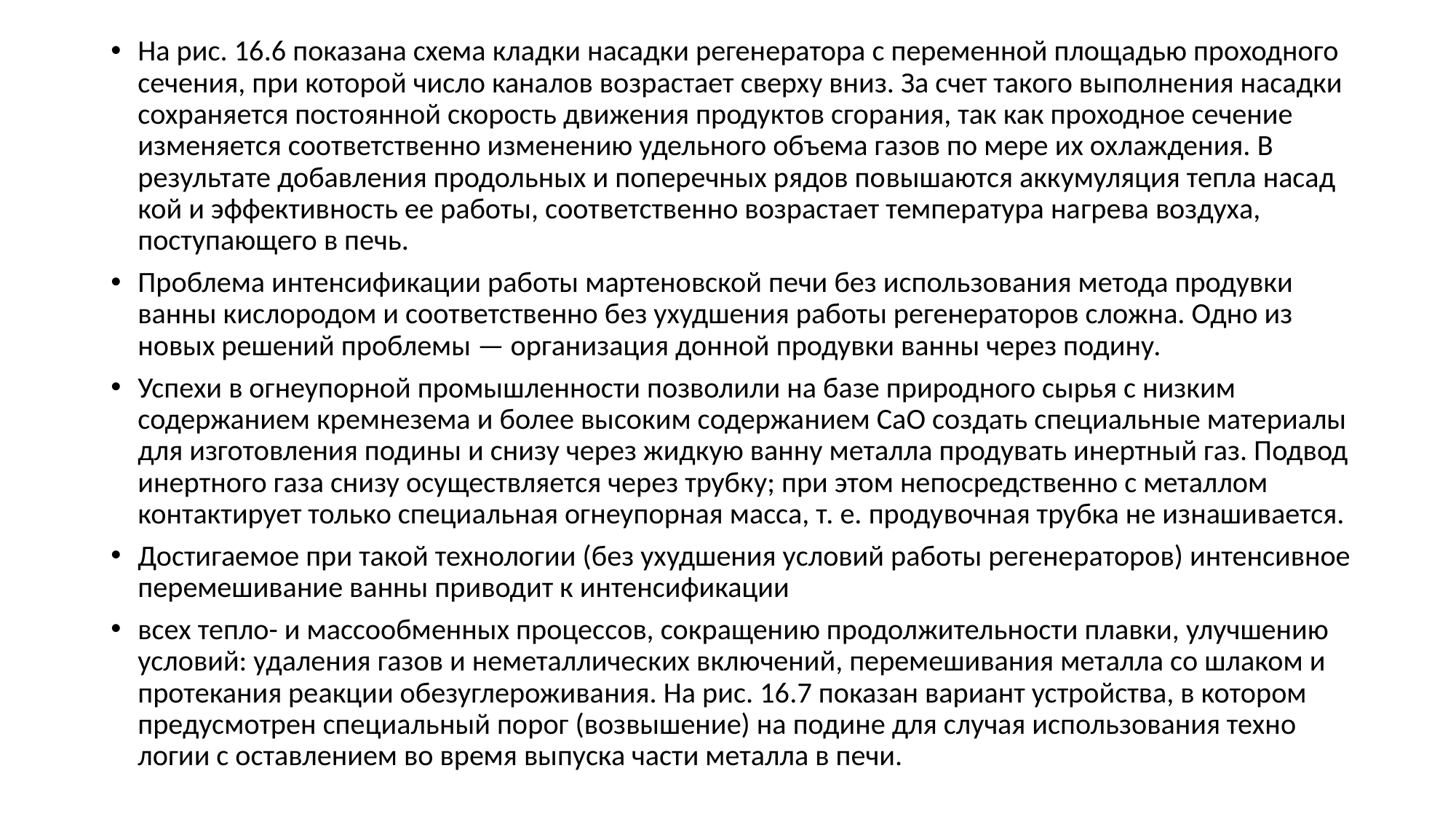

На рис. 16.6 показана схема кладки насадки регенератора с переменной площадью проходного сечения, при которой число каналов возрастает сверху вниз. За счет такого выполне­ния насадки сохраняется постоянной скорость движения продуктов сгора­ния, так как проходное сечение изме­няется соответственно изменению удельного объема газов по мере их ох­лаждения. В результате добавления продольных и поперечных рядов по­вышаются аккумуляция тепла насад­кой и эффективность ее работы, соот­ветственно возрастает температура на­грева воздуха, поступающего в печь.
Проблема интенсификации работы мартеновской печи без использования метода продувки ванны кислородом и соответственно без ухудшения работы регенераторов сложна. Одно из новых решений проблемы — организация дон­ной продувки ванны через подину.
Успехи в огнеупорной промыш­ленности позволили на базе природ­ного сырья с низким содержанием кремнезема и более высоким содержа­нием СаО создать специальные мате­риалы для изготовления подины и снизу через жидкую ванну металла продувать инертный газ. Подвод инер­тного газа снизу осуществляется через трубку; при этом непосредственно с металлом контактирует только специ­альная огнеупорная масса, т. е. проду­вочная трубка не изнашивается.
Достигаемое при такой технологии (без ухудшения условий работы регене­раторов) интенсивное перемешивание ванны приводит к интенсификации
всех тепло- и массообменных процес­сов, сокращению продолжительности плавки, улучшению условий: удаления газов и неметаллических включений, перемешивания металла со шлаком и протекания реакции обезуглерожива­ния. На рис. 16.7 показан вариант устройства, в котором предусмотрен спе­циальный порог (возвышение) на по­дине для случая использования техно­логии с оставлением во время выпуска части металла в печи.